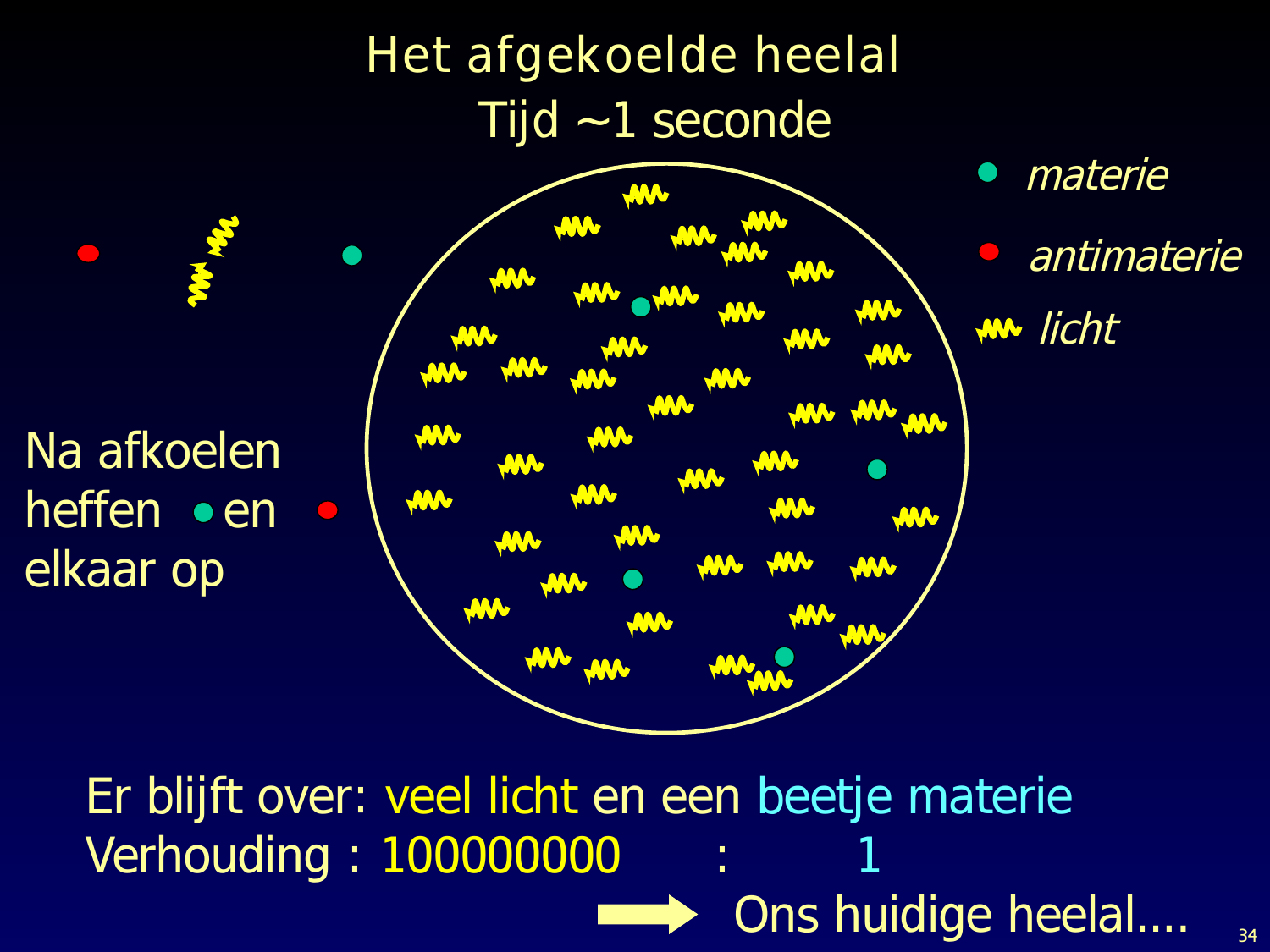

# Het afgekoelde heelal
Tijd ~1 seconde
materie

antimaterie

licht

Na afkoelen
heffen    en
elkaar op

Er blijft over: veel licht en een beetje materie
Verhouding : 100000000      :        1
                                          Ons huidige heelal….